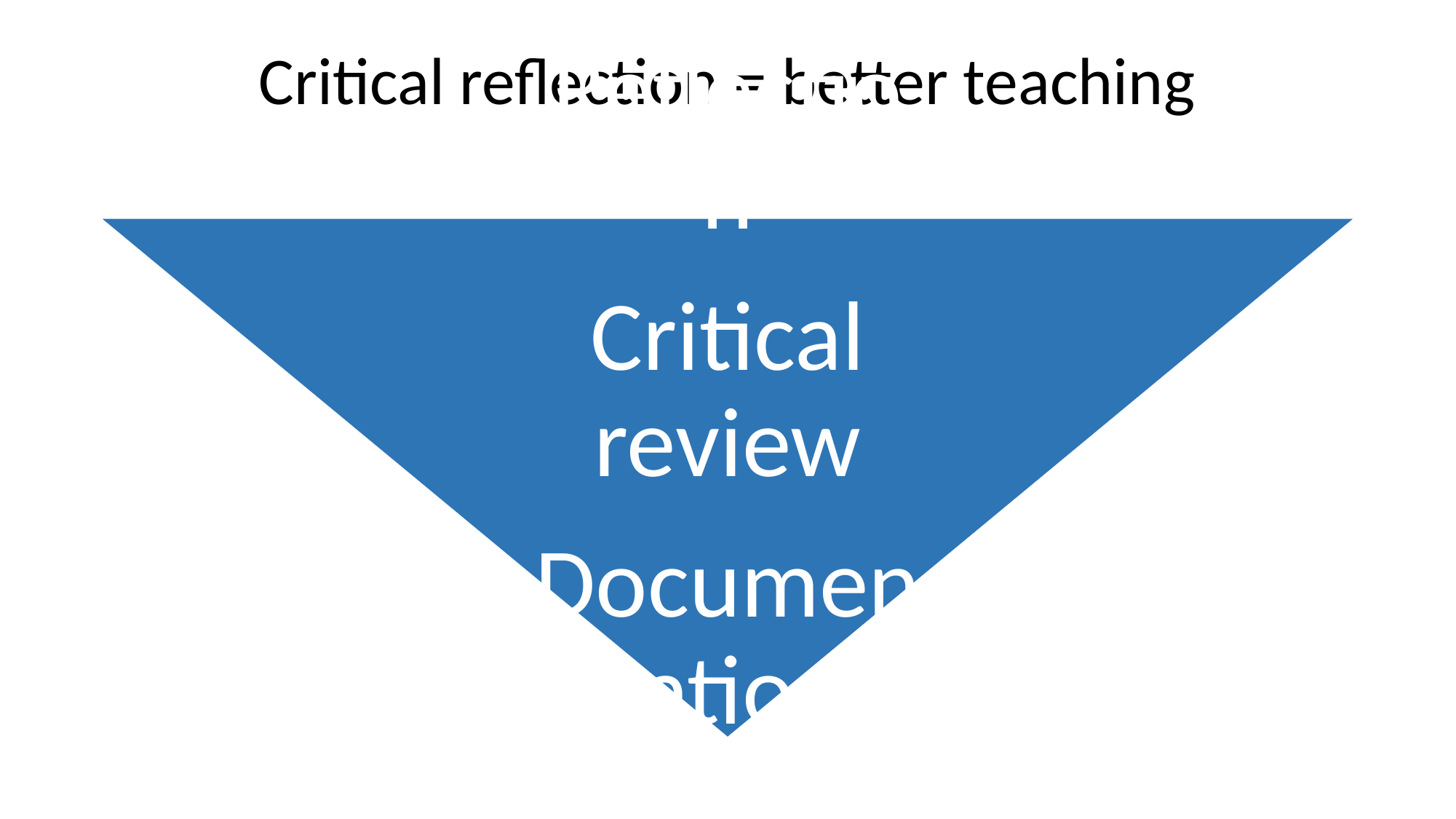

# Critical reflection = better teaching
Reflection
Critical review
Documentation